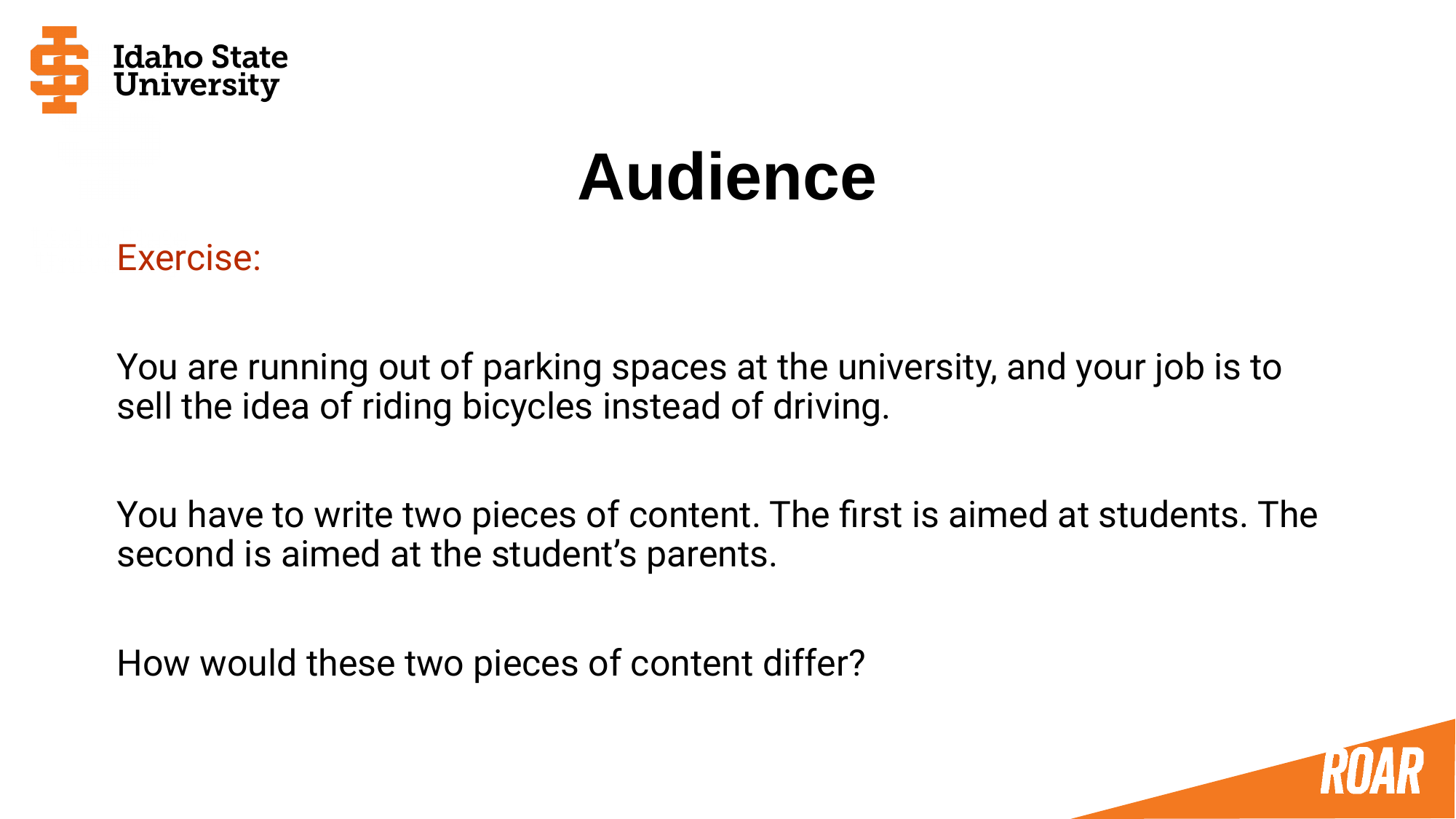

# Audience
Exercise:

You are running out of parking spaces at the university, and your job is to sell the idea of riding bicycles instead of driving.

You have to write two pieces of content. The first is aimed at students. The second is aimed at the student’s parents.

How would these two pieces of content differ?